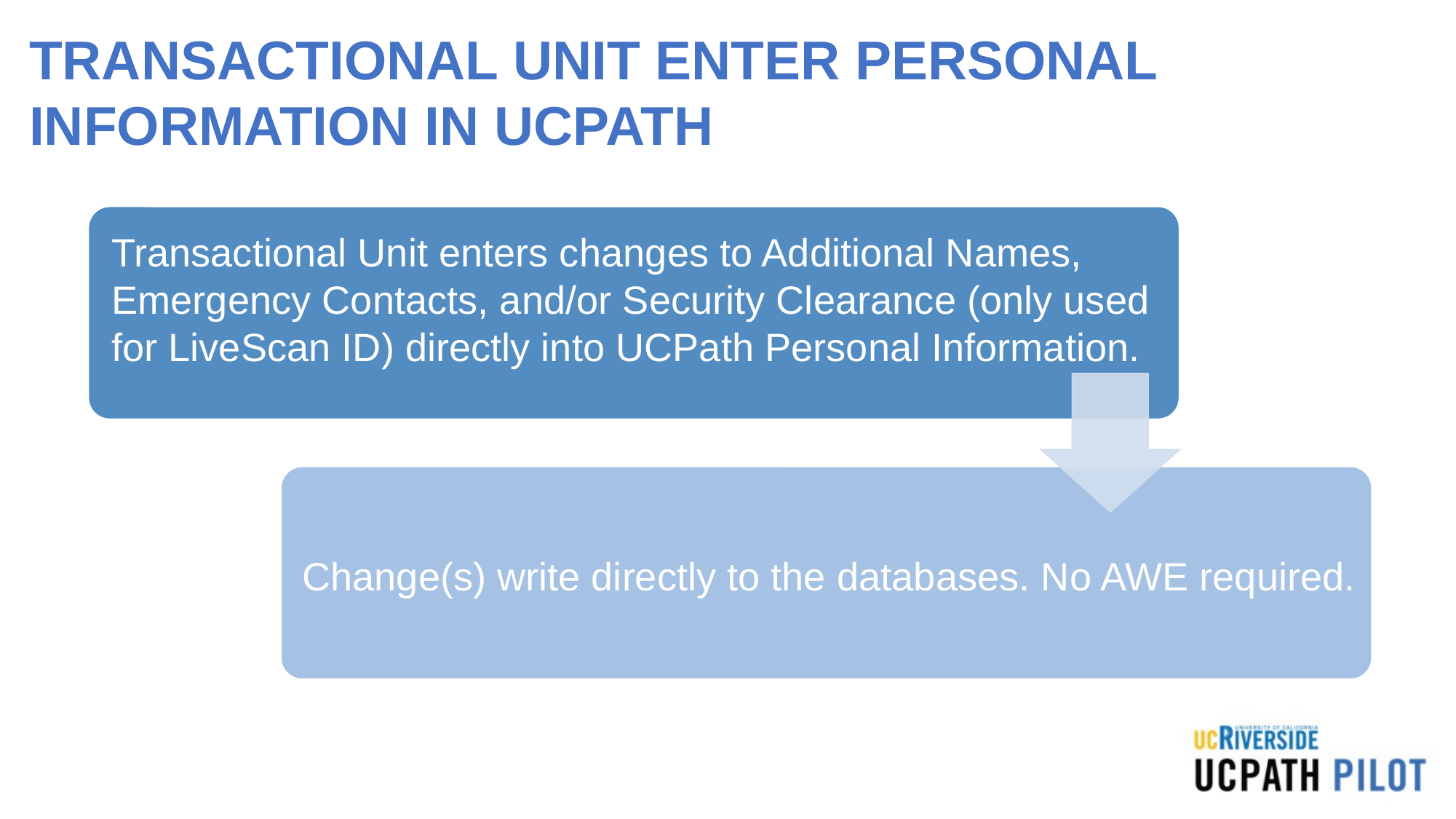

# TRANSACTIONAL UNIT ENTER PERSONAL INFORMATION IN UCPATH

Transactional Unit enters changes to Additional Names, Emergency Contacts, and/or Security Clearance (only used for LiveScan ID) directly into UCPath Personal Information.
Change(s) write directly to the databases. No AWE required.